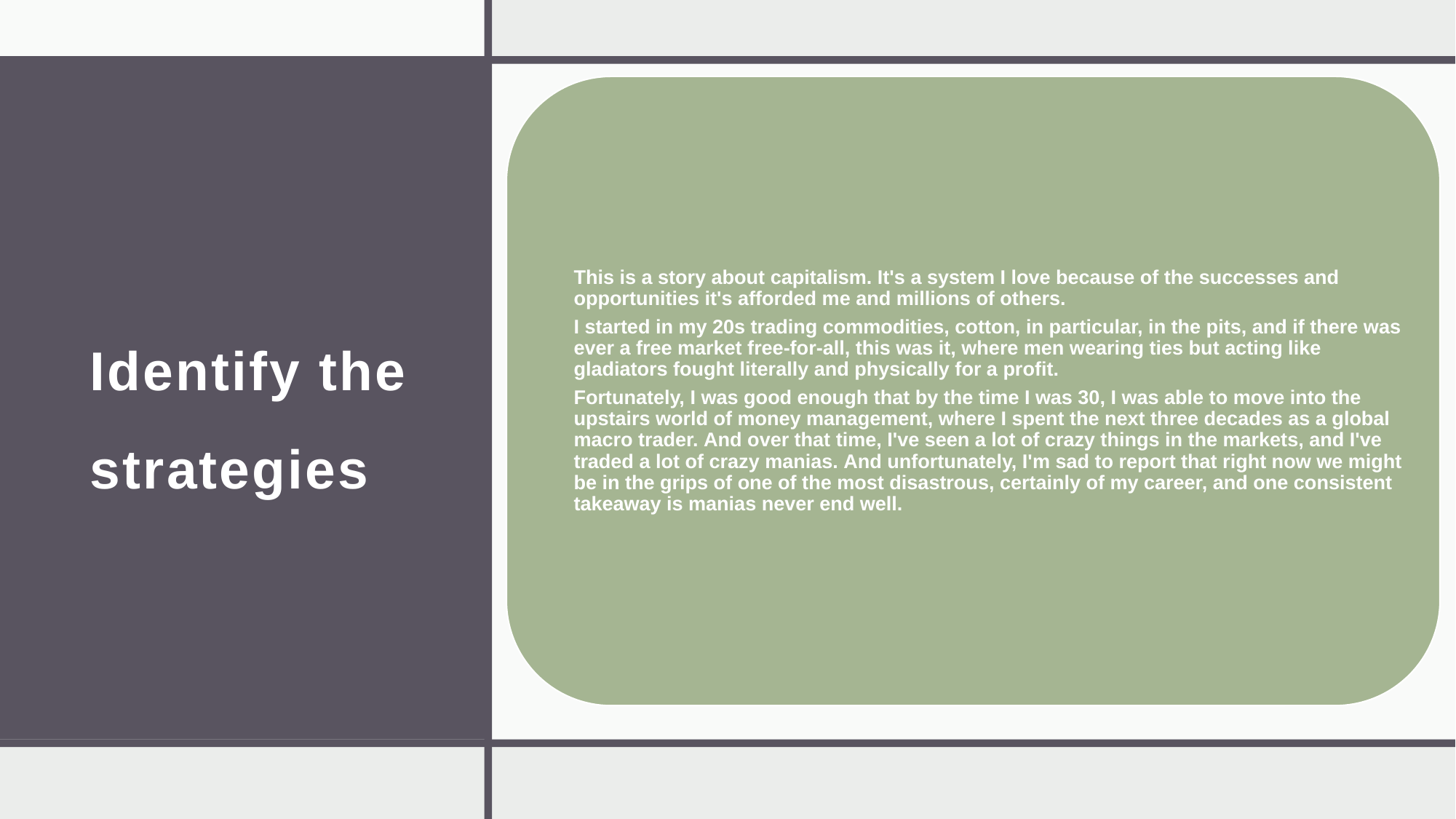

This is a story about capitalism. It's a system I love because of the successes and opportunities it's afforded me and millions of others.
I started in my 20s trading commodities, cotton, in particular, in the pits, and if there was ever a free market free-for-all, this was it, where men wearing ties but acting like gladiators fought literally and physically for a profit.
Fortunately, I was good enough that by the time I was 30, I was able to move into the upstairs world of money management, where I spent the next three decades as a global macro trader. And over that time, I've seen a lot of crazy things in the markets, and I've traded a lot of crazy manias. And unfortunately, I'm sad to report that right now we might be in the grips of one of the most disastrous, certainly of my career, and one consistent takeaway is manias never end well.

# Identify the strategies